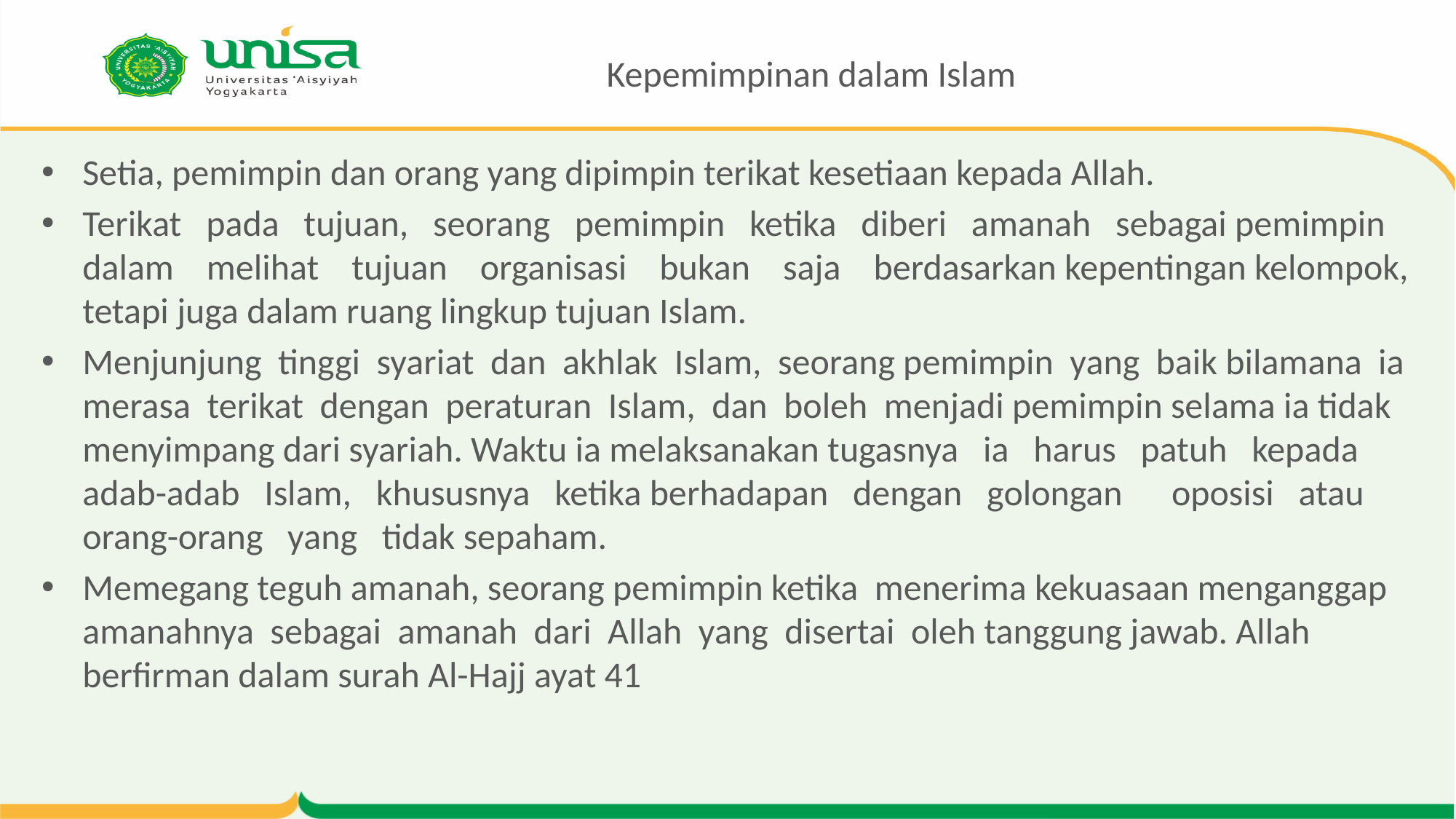

# Kepemimpinan dalam Islam
Setia, pemimpin dan orang yang dipimpin terikat kesetiaan kepada Allah.
Terikat   pada   tujuan,   seorang   pemimpin   ketika   diberi   amanah   sebagai pemimpin    dalam    melihat    tujuan    organisasi    bukan    saja    berdasarkan kepentingan kelompok, tetapi juga dalam ruang lingkup tujuan Islam.
Menjunjung  tinggi  syariat  dan  akhlak  Islam,  seorang pemimpin  yang  baik bilamana  ia  merasa  terikat  dengan  peraturan  Islam,  dan  boleh  menjadi pemimpin selama ia tidak menyimpang dari syariah. Waktu ia melaksanakan tugasnya   ia   harus   patuh   kepada   adab-adab   Islam,   khususnya   ketika berhadapan   dengan   golongan      oposisi   atau   orang-orang   yang   tidak sepaham.
Memegang teguh amanah, seorang pemimpin ketika  menerima kekuasaan menganggap  amanahnya  sebagai  amanah  dari  Allah  yang  disertai  oleh tanggung jawab. Allah berfirman dalam surah Al-Hajj ayat 41